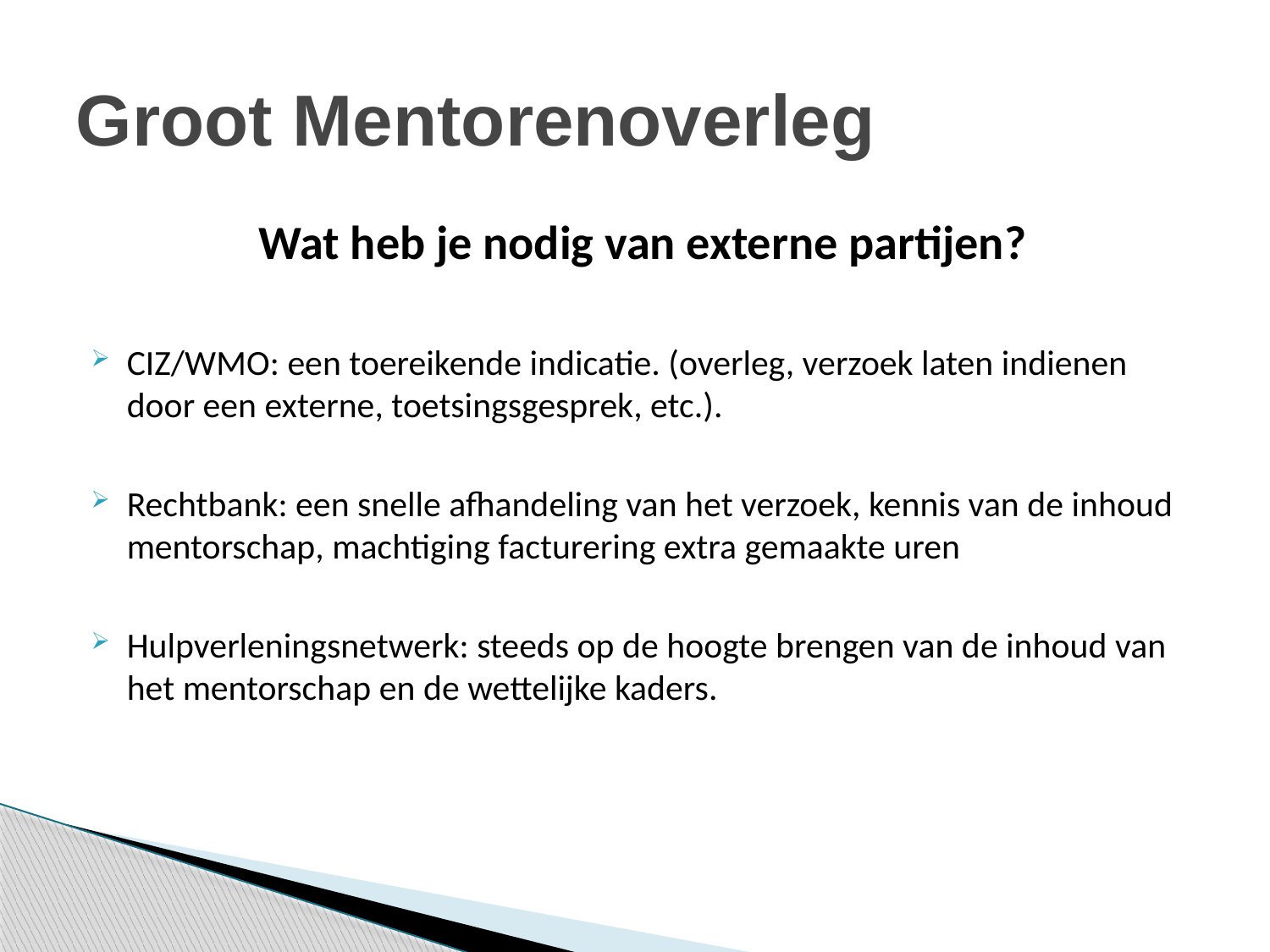

# Groot Mentorenoverleg
Wat heb je nodig van externe partijen?

CIZ/WMO: een toereikende indicatie. (overleg, verzoek laten indienen door een externe, toetsingsgesprek, etc.).

Rechtbank: een snelle afhandeling van het verzoek, kennis van de inhoud mentorschap, machtiging facturering extra gemaakte uren

Hulpverleningsnetwerk: steeds op de hoogte brengen van de inhoud van het mentorschap en de wettelijke kaders.